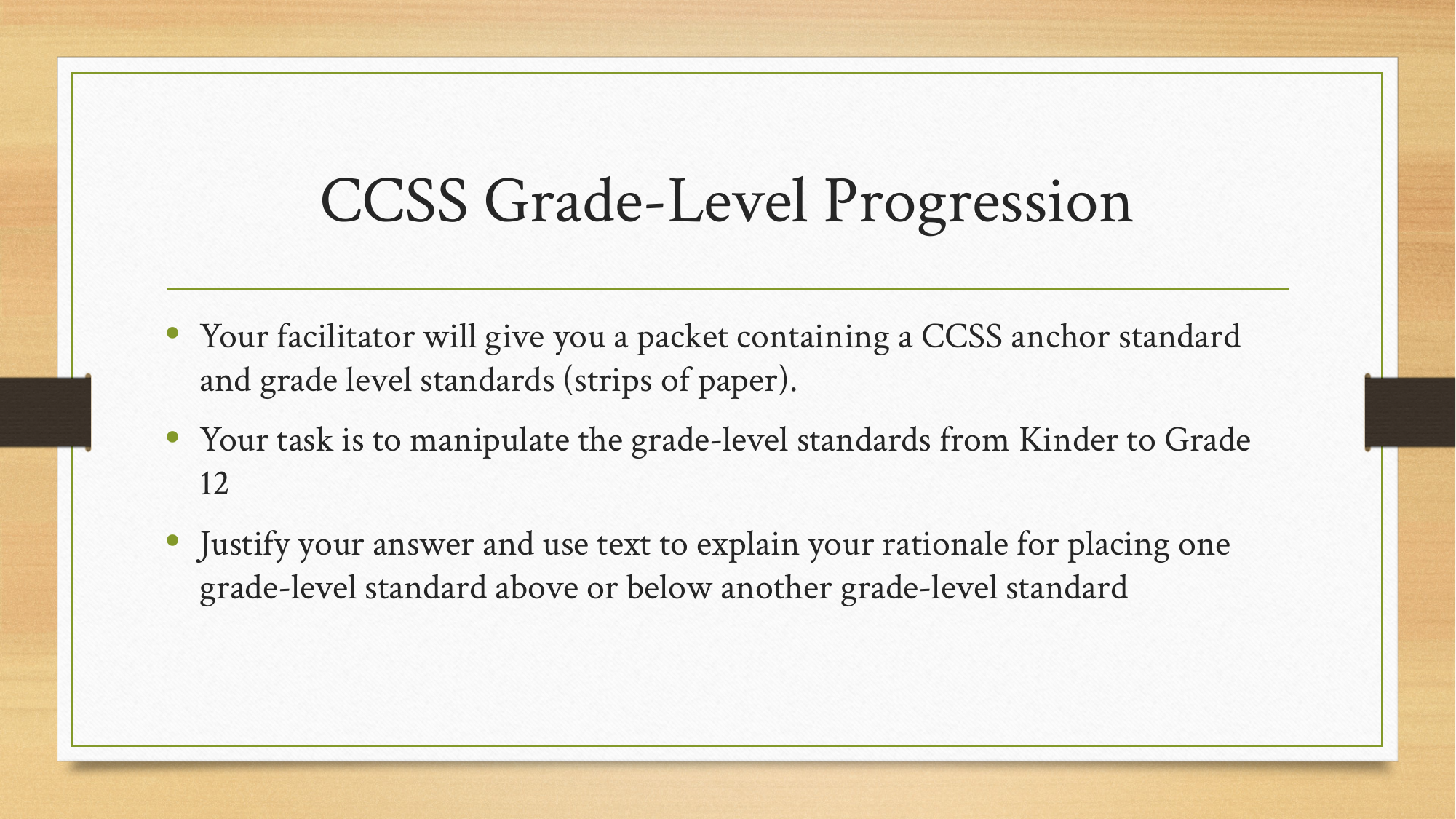

# CCSS Grade-Level Progression
Your facilitator will give you a packet containing a CCSS anchor standard and grade level standards (strips of paper).
Your task is to manipulate the grade-level standards from Kinder to Grade 12
Justify your answer and use text to explain your rationale for placing one grade-level standard above or below another grade-level standard